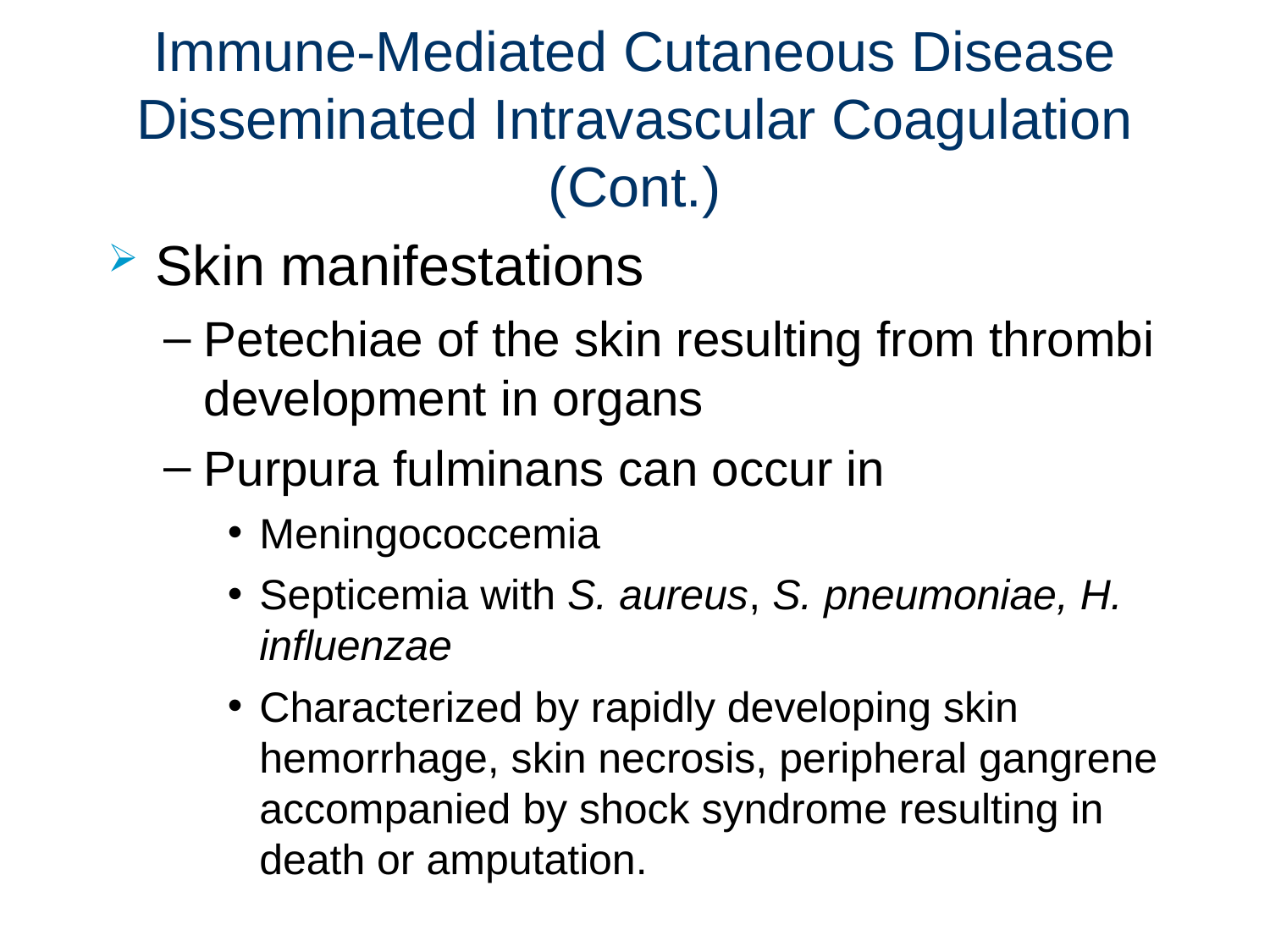

# Immune-Mediated Cutaneous Disease Disseminated Intravascular Coagulation (Cont.)
Skin manifestations
Petechiae of the skin resulting from thrombi development in organs
Purpura fulminans can occur in
Meningococcemia
Septicemia with S. aureus, S. pneumoniae, H. influenzae
Characterized by rapidly developing skin hemorrhage, skin necrosis, peripheral gangrene accompanied by shock syndrome resulting in death or amputation.